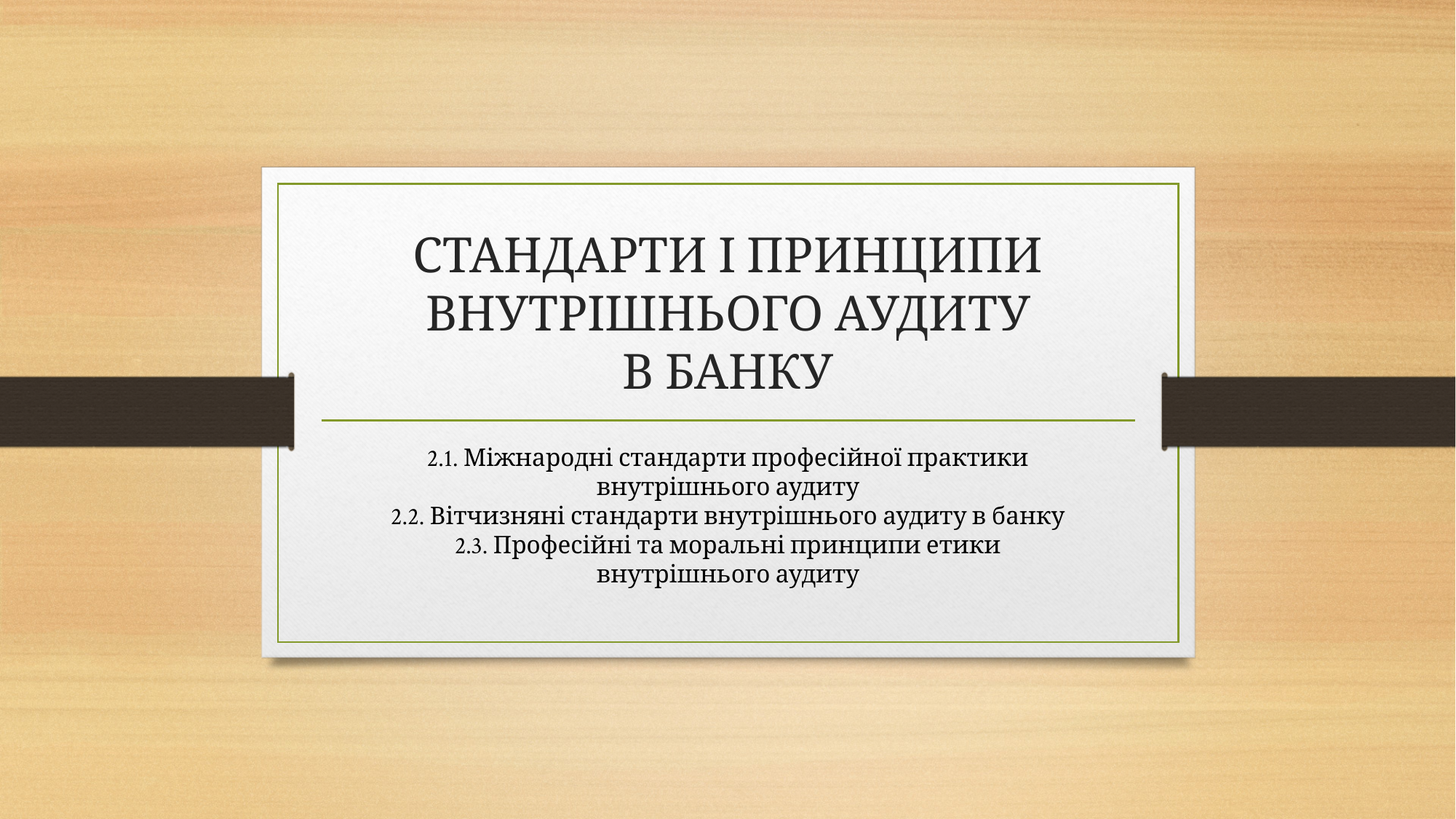

# СТАНДАРТИ І ПРИНЦИПИ ВНУТРІШНЬОГО АУДИТУ В БАНКУ
2.1. Міжнародні стандарти професійної практики
внутрішнього аудиту
2.2. Вітчизняні стандарти внутрішнього аудиту в банку
2.3. Професійні та моральні принципи етики
внутрішнього аудиту